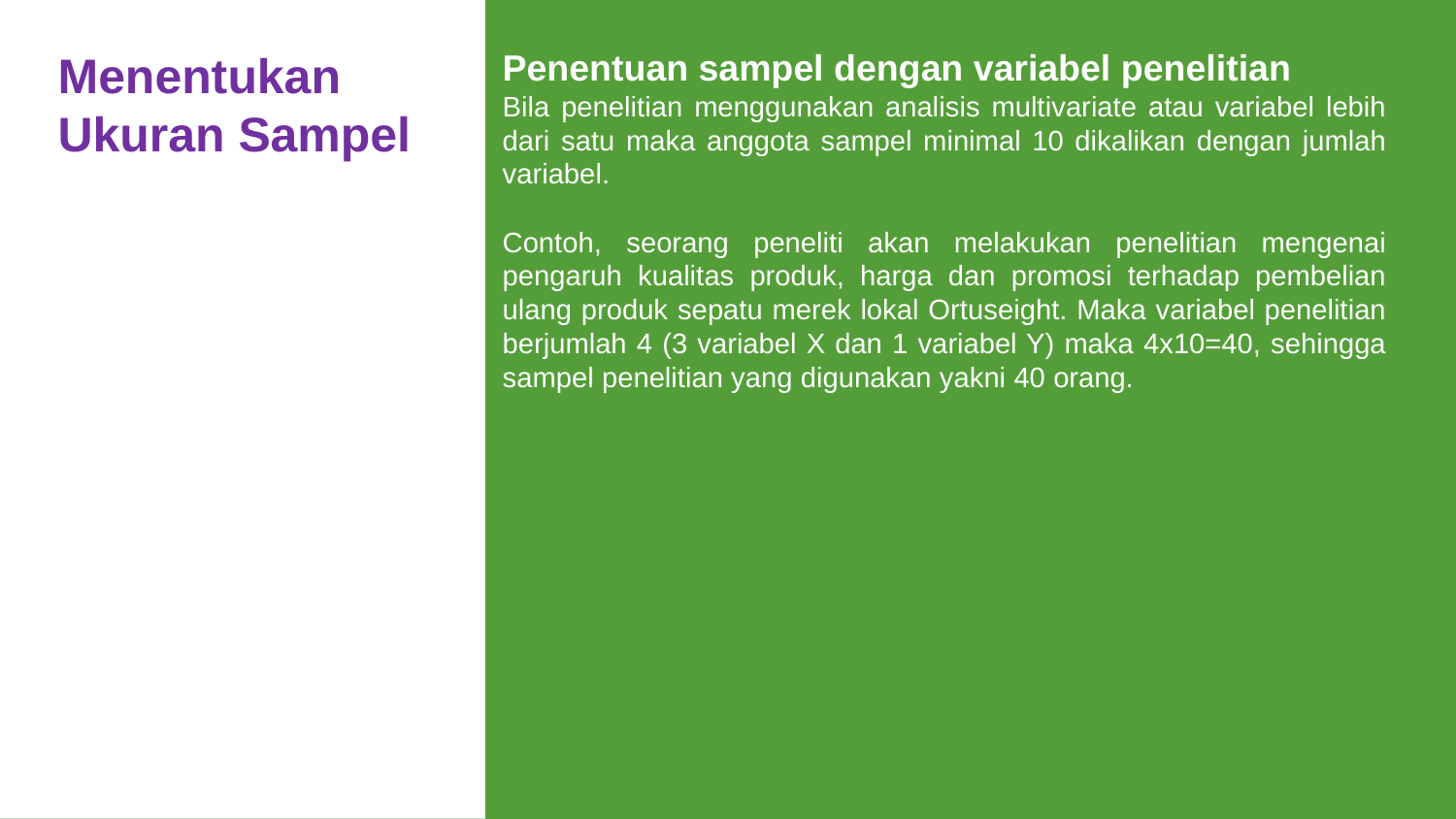

Menentukan Ukuran Sampel
Penentuan sampel dengan variabel penelitian
Bila penelitian menggunakan analisis multivariate atau variabel lebih dari satu maka anggota sampel minimal 10 dikalikan dengan jumlah variabel.

Contoh, seorang peneliti akan melakukan penelitian mengenai pengaruh kualitas produk, harga dan promosi terhadap pembelian ulang produk sepatu merek lokal Ortuseight. Maka variabel penelitian berjumlah 4 (3 variabel X dan 1 variabel Y) maka 4x10=40, sehingga sampel penelitian yang digunakan yakni 40 orang.